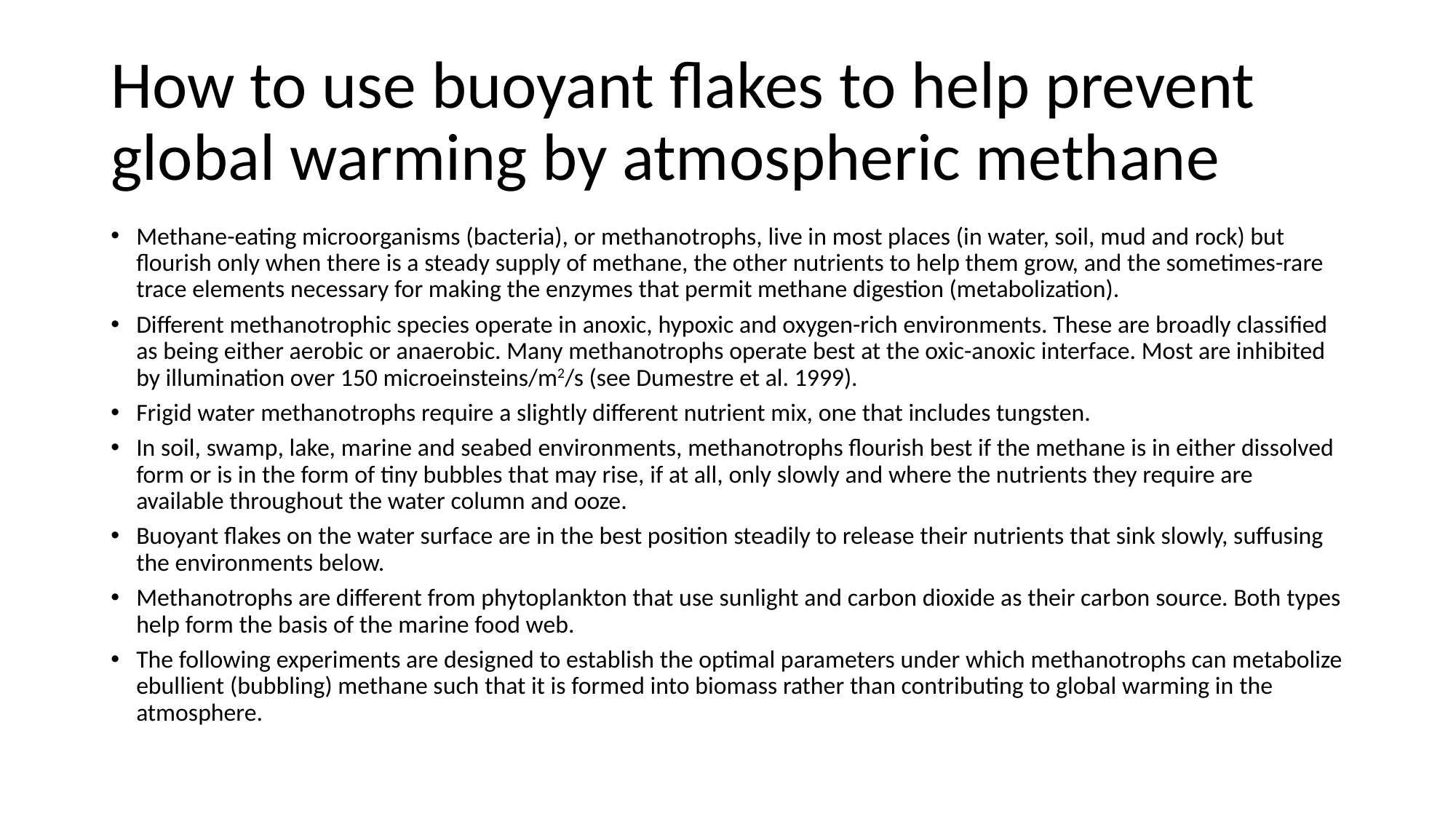

# How to use buoyant flakes to help prevent global warming by atmospheric methane
Methane-eating microorganisms (bacteria), or methanotrophs, live in most places (in water, soil, mud and rock) but flourish only when there is a steady supply of methane, the other nutrients to help them grow, and the sometimes-rare trace elements necessary for making the enzymes that permit methane digestion (metabolization).
Different methanotrophic species operate in anoxic, hypoxic and oxygen-rich environments. These are broadly classified as being either aerobic or anaerobic. Many methanotrophs operate best at the oxic-anoxic interface. Most are inhibited by illumination over 150 microeinsteins/m2/s (see Dumestre et al. 1999).
Frigid water methanotrophs require a slightly different nutrient mix, one that includes tungsten.
In soil, swamp, lake, marine and seabed environments, methanotrophs flourish best if the methane is in either dissolved form or is in the form of tiny bubbles that may rise, if at all, only slowly and where the nutrients they require are available throughout the water column and ooze.
Buoyant flakes on the water surface are in the best position steadily to release their nutrients that sink slowly, suffusing the environments below.
Methanotrophs are different from phytoplankton that use sunlight and carbon dioxide as their carbon source. Both types help form the basis of the marine food web.
The following experiments are designed to establish the optimal parameters under which methanotrophs can metabolize ebullient (bubbling) methane such that it is formed into biomass rather than contributing to global warming in the atmosphere.